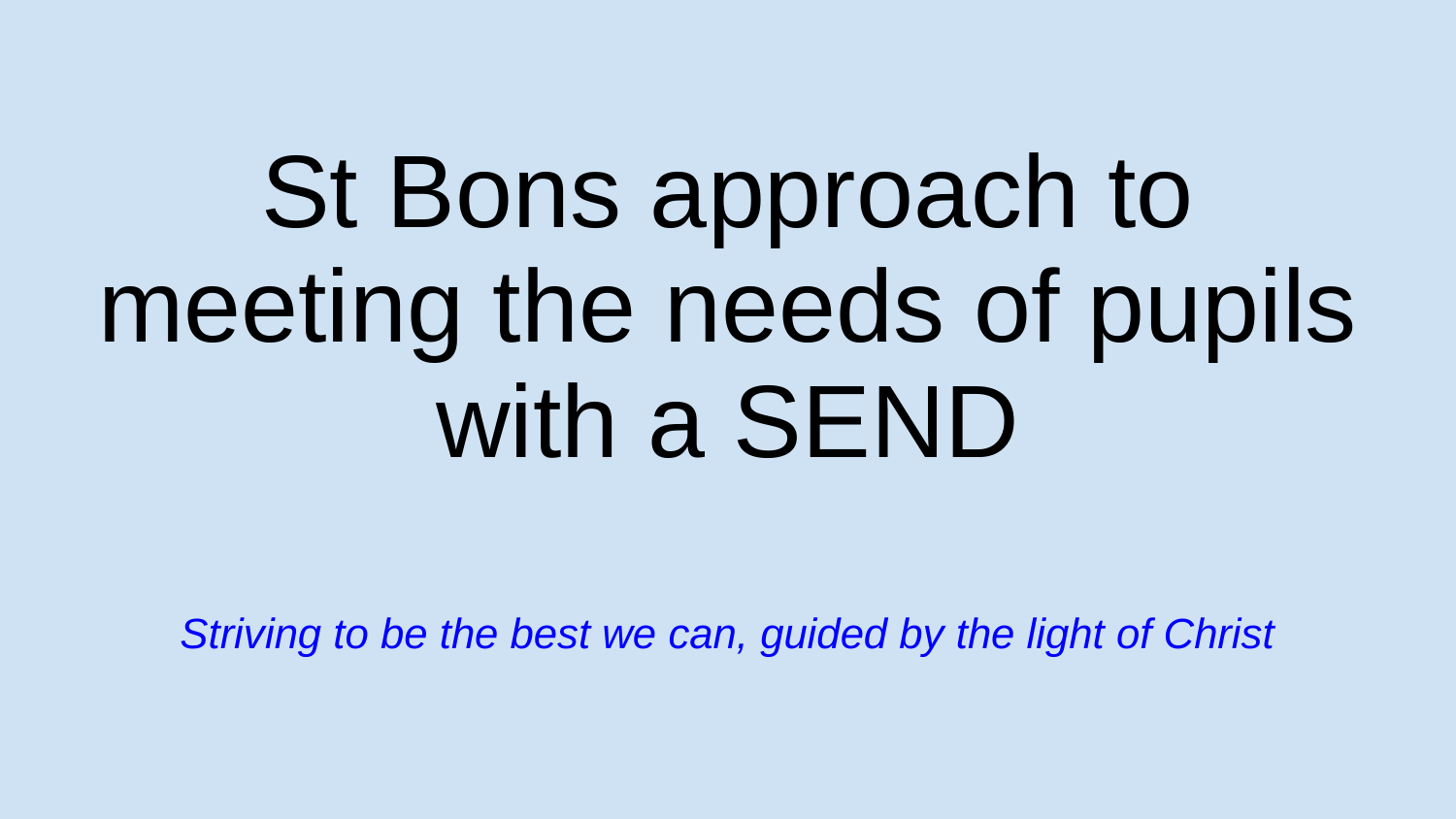

# St Bons approach to meeting the needs of pupils with a SEND

Striving to be the best we can, guided by the light of Christ